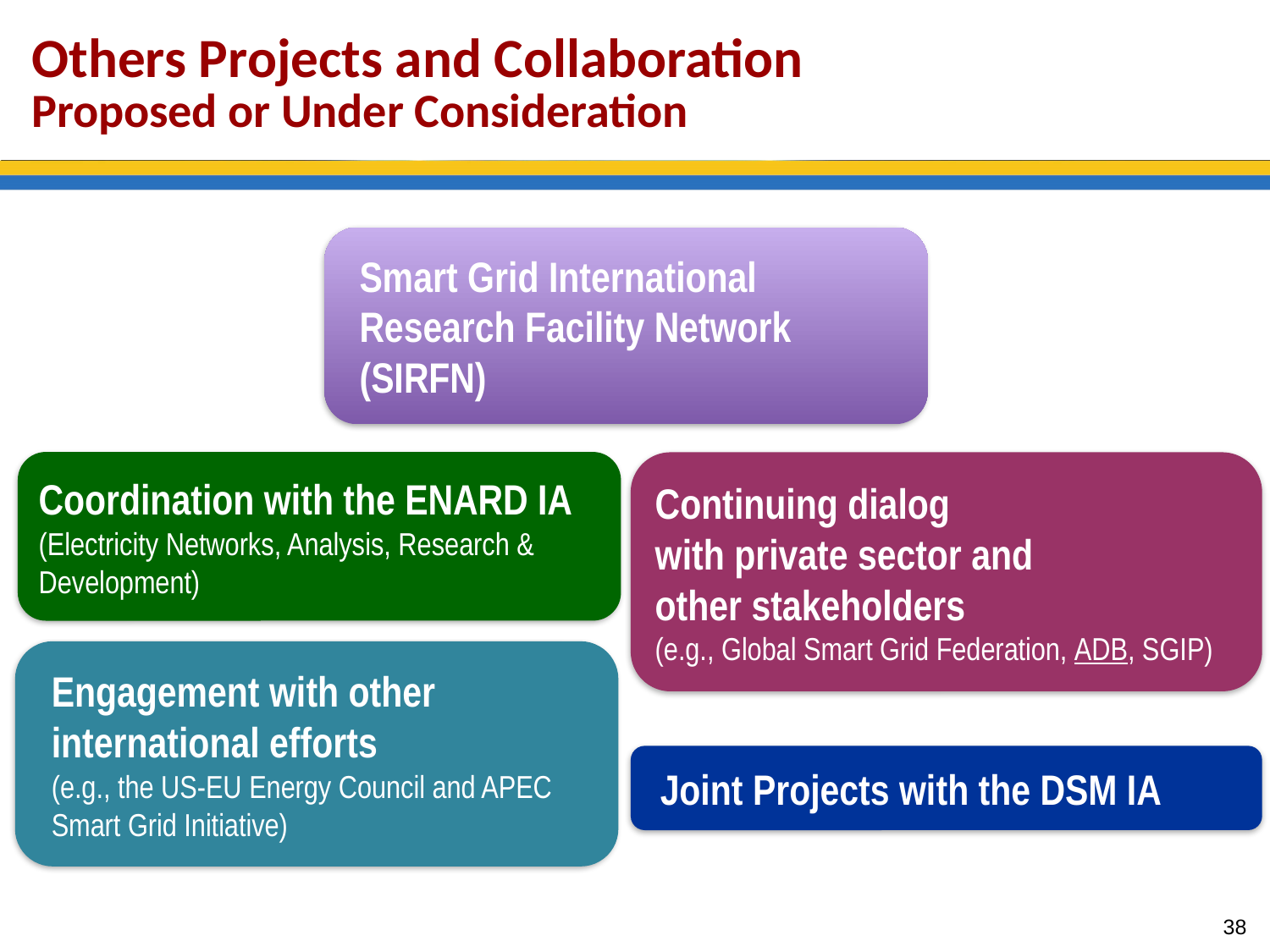

Others Projects and Collaboration
Proposed or Under Consideration
Smart Grid International Research Facility Network (SIRFN)
Coordination with the ENARD IA (Electricity Networks, Analysis, Research & Development)
Continuing dialog
with private sector and
other stakeholders
(e.g., Global Smart Grid Federation, ADB, SGIP)
Engagement with other international efforts
(e.g., the US-EU Energy Council and APEC Smart Grid Initiative)
Joint Projects with the DSM IA
38